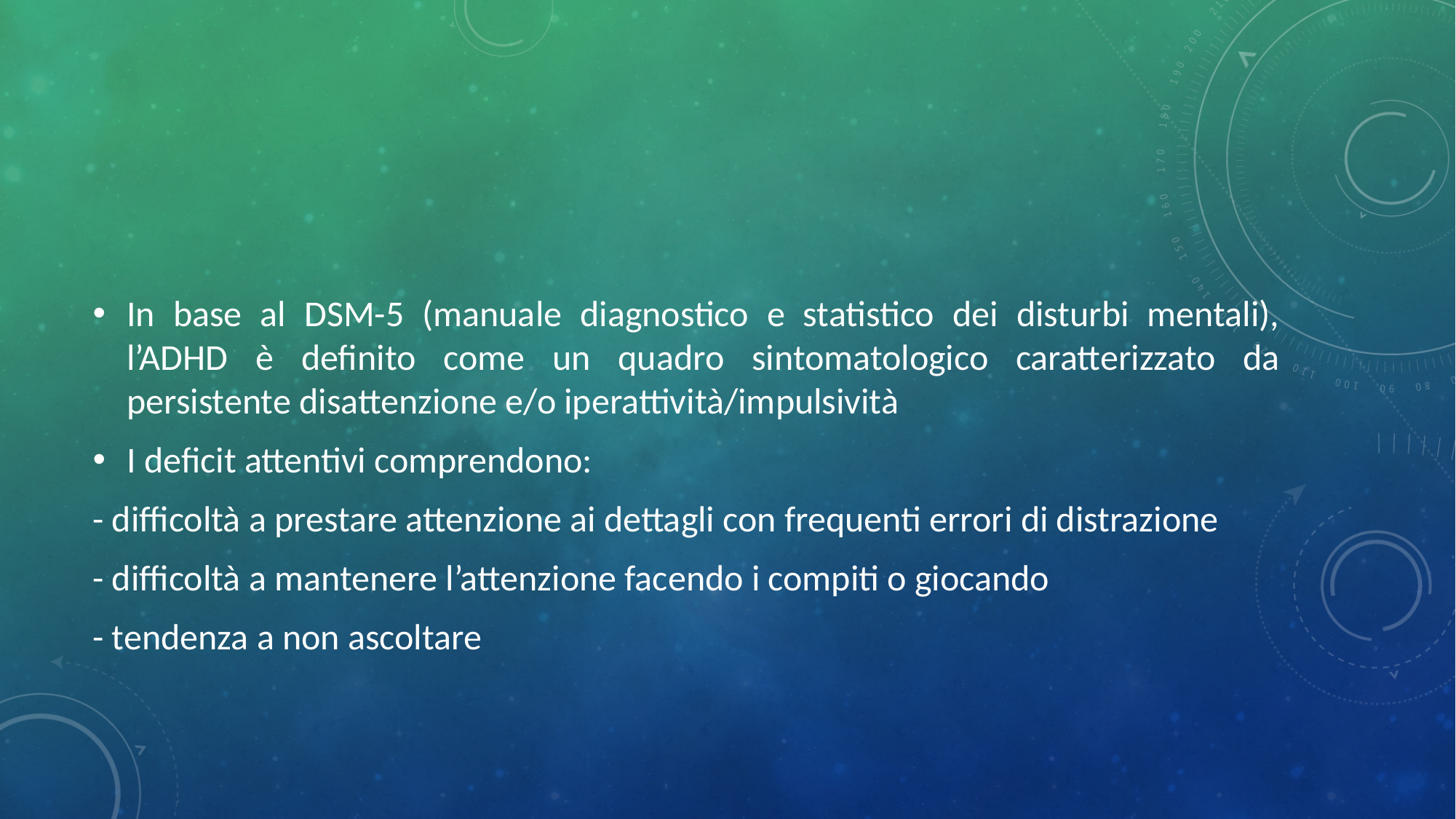

#
In base al DSM-5 (manuale diagnostico e statistico dei disturbi mentali), l’ADHD è definito come un quadro sintomatologico caratterizzato da persistente disattenzione e/o iperattività/impulsività
I deficit attentivi comprendono:
- difficoltà a prestare attenzione ai dettagli con frequenti errori di distrazione
- difficoltà a mantenere l’attenzione facendo i compiti o giocando
- tendenza a non ascoltare